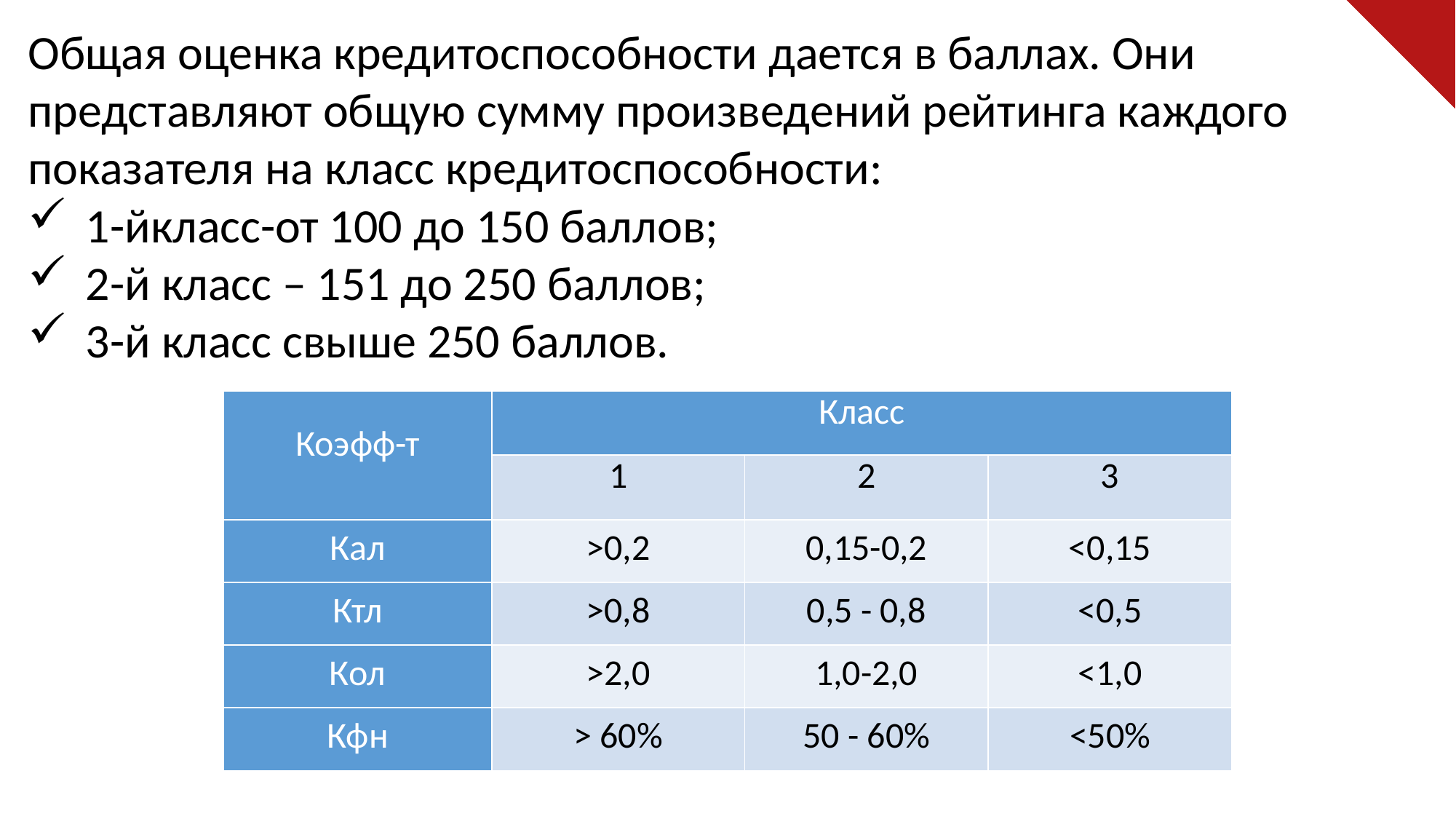

Общая оценка кредитоспособности дается в баллах. Они представляют общую сумму произведений рейтинга каждого показателя на класс кредитоспособности:
1-йкласс-от 100 до 150 баллов;
2-й класс – 151 до 250 баллов;
3-й класс свыше 250 баллов.
| Коэфф-т | Класс |  |  |
| --- | --- | --- | --- |
|  | 1 | 2 | 3 |
| Кал | >0,2 | 0,15-0,2 | <0,15 |
| Ктл | >0,8 | 0,5 - 0,8 | <0,5 |
| Кол | >2,0 | 1,0-2,0 | <1,0 |
| Кфн | > 60% | 50 - 60% | <50% |